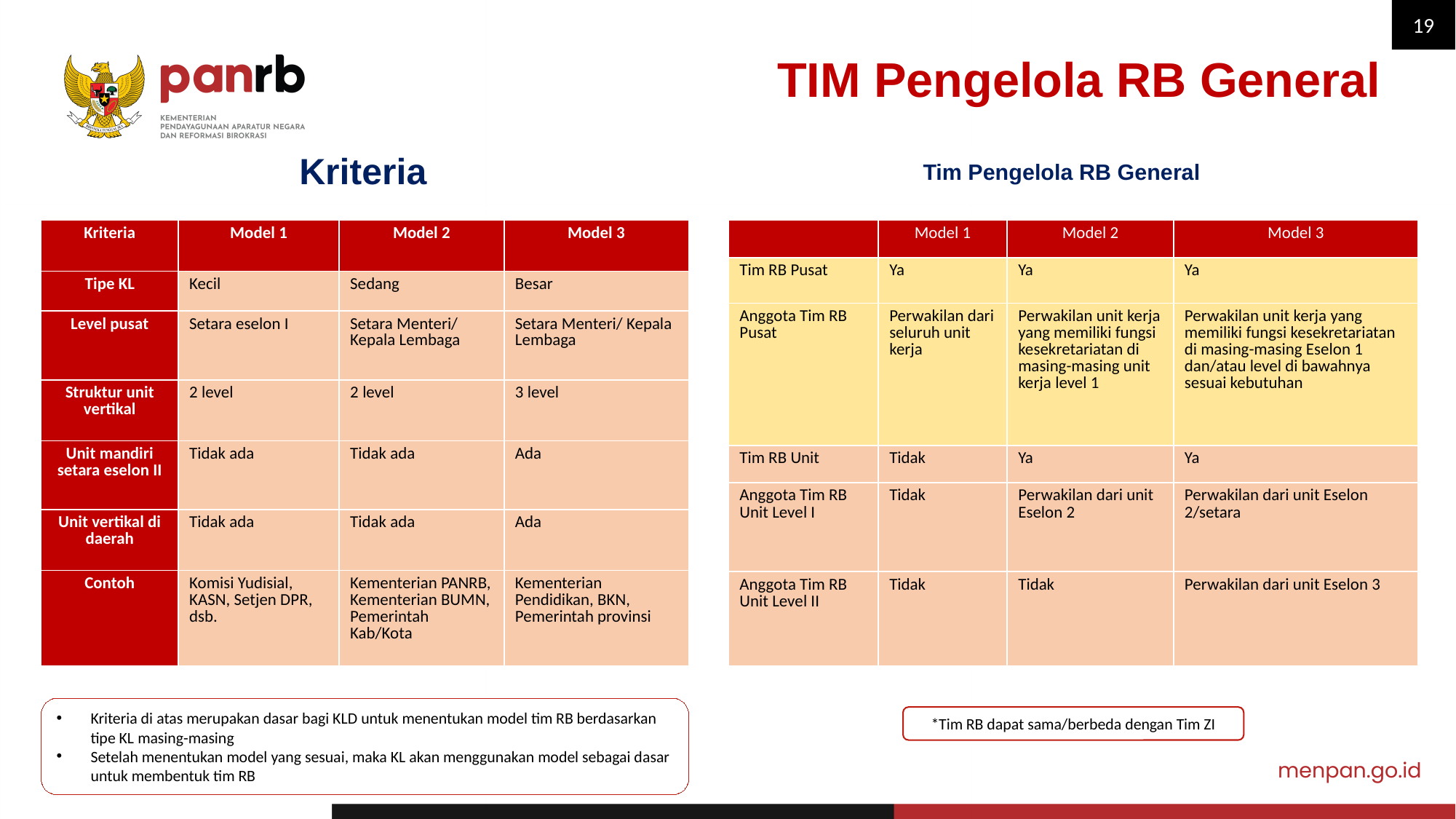

19
# TIM Pengelola RB General
Kriteria
Tim Pengelola RB General
| Kriteria | Model 1 | Model 2 | Model 3 |
| --- | --- | --- | --- |
| Tipe KL | Kecil | Sedang | Besar |
| Level pusat | Setara eselon I | Setara Menteri/ Kepala Lembaga | Setara Menteri/ Kepala Lembaga |
| Struktur unit vertikal | 2 level | 2 level | 3 level |
| Unit mandiri setara eselon II | Tidak ada | Tidak ada | Ada |
| Unit vertikal di daerah | Tidak ada | Tidak ada | Ada |
| Contoh | Komisi Yudisial, KASN, Setjen DPR, dsb. | Kementerian PANRB, Kementerian BUMN, Pemerintah Kab/Kota | Kementerian Pendidikan, BKN, Pemerintah provinsi |
|  | Model 1 | Model 2 | Model 3 |
| --- | --- | --- | --- |
| Tim RB Pusat | Ya | Ya | Ya |
| Anggota Tim RB Pusat | Perwakilan dari seluruh unit kerja | Perwakilan unit kerja yang memiliki fungsi kesekretariatan di masing-masing unit kerja level 1 | Perwakilan unit kerja yang memiliki fungsi kesekretariatan di masing-masing Eselon 1 dan/atau level di bawahnya sesuai kebutuhan |
| Tim RB Unit | Tidak | Ya | Ya |
| Anggota Tim RB Unit Level I | Tidak | Perwakilan dari unit Eselon 2 | Perwakilan dari unit Eselon 2/setara |
| Anggota Tim RB Unit Level II | Tidak | Tidak | Perwakilan dari unit Eselon 3 |
Kriteria di atas merupakan dasar bagi KLD untuk menentukan model tim RB berdasarkan tipe KL masing-masing
Setelah menentukan model yang sesuai, maka KL akan menggunakan model sebagai dasar untuk membentuk tim RB
*Tim RB dapat sama/berbeda dengan Tim ZI